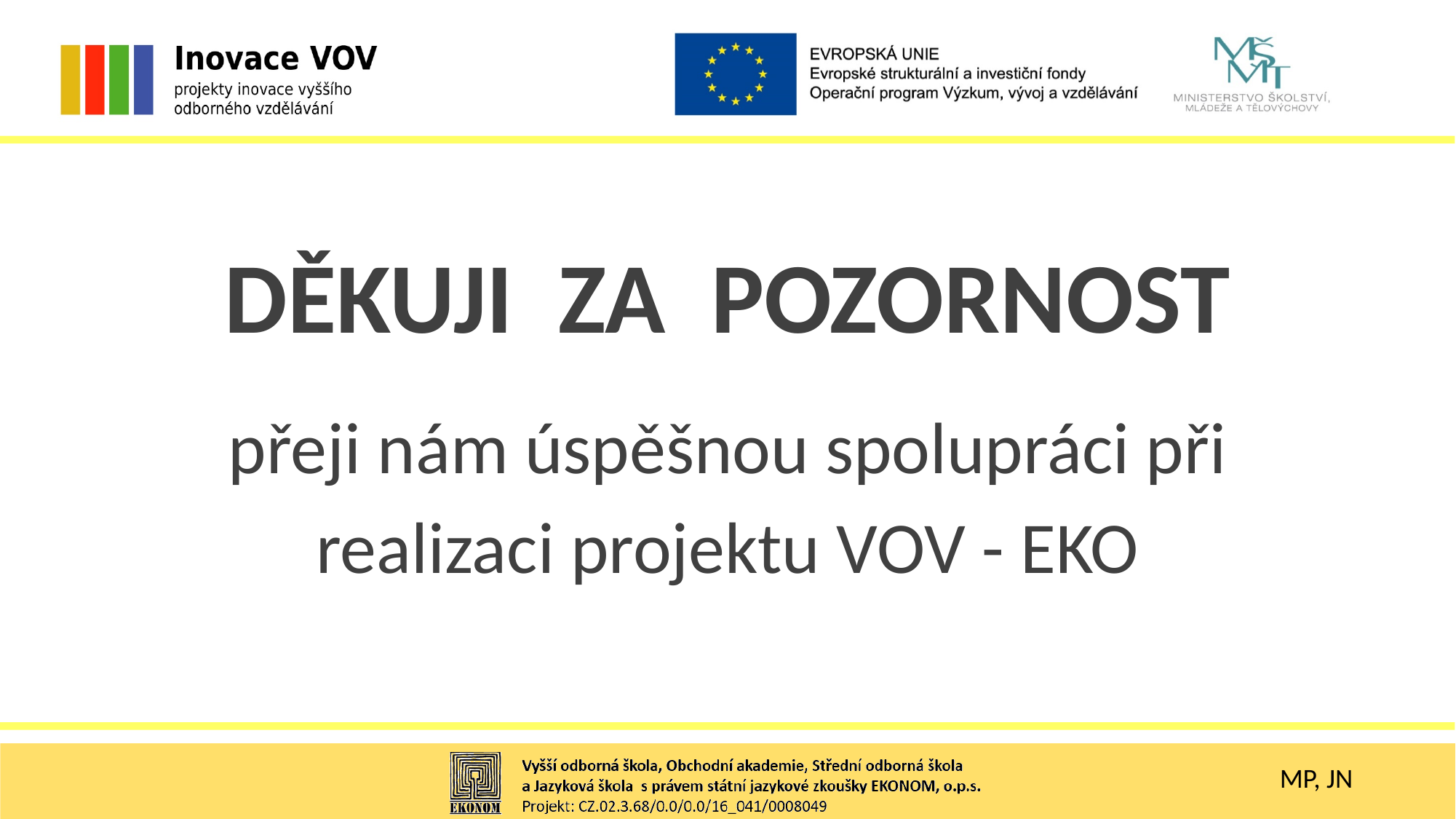

DĚKUJI  ZA  POZORNOST

přeji nám úspěšnou spolupráci při
realizaci projektu VOV - EKO
MP, JN